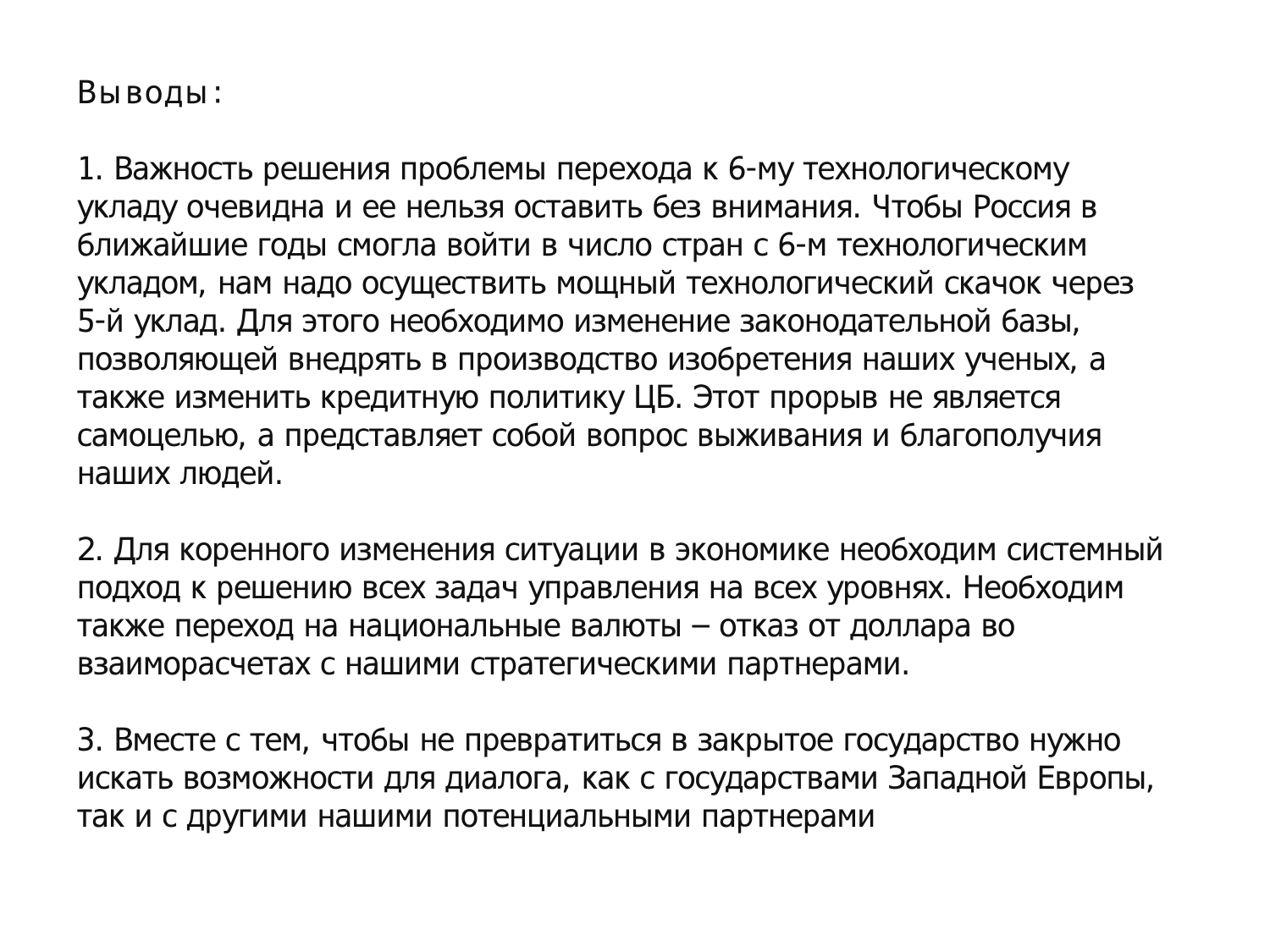

Выводы:
1. Важность решения проблемы перехода к 6-му технологическому укладу очевидна и ее нельзя оставить без внимания. Чтобы Россия в ближайшие годы смогла войти в число стран с 6-м технологическим укладом, нам надо осуществить мощный технологический скачок через
5-й уклад. Для этого необходимо изменение законодательной базы, позволяющей внедрять в производство изобретения наших ученых, а также изменить кредитную политику ЦБ. Этот прорыв не является самоцелью, а представляет собой вопрос выживания и благополучия наших людей.
2. Для коренного изменения ситуации в экономике необходим системный подход к решению всех задач управления на всех уровнях. Необходим также переход на национальные валюты – отказ от доллара во взаиморасчетах с нашими стратегическими партнерами.
3. Вместе с тем, чтобы не превратиться в закрытое государство нужно искать возможности для диалога, как с государствами Западной Европы, так и с другими нашими потенциальными партнерами